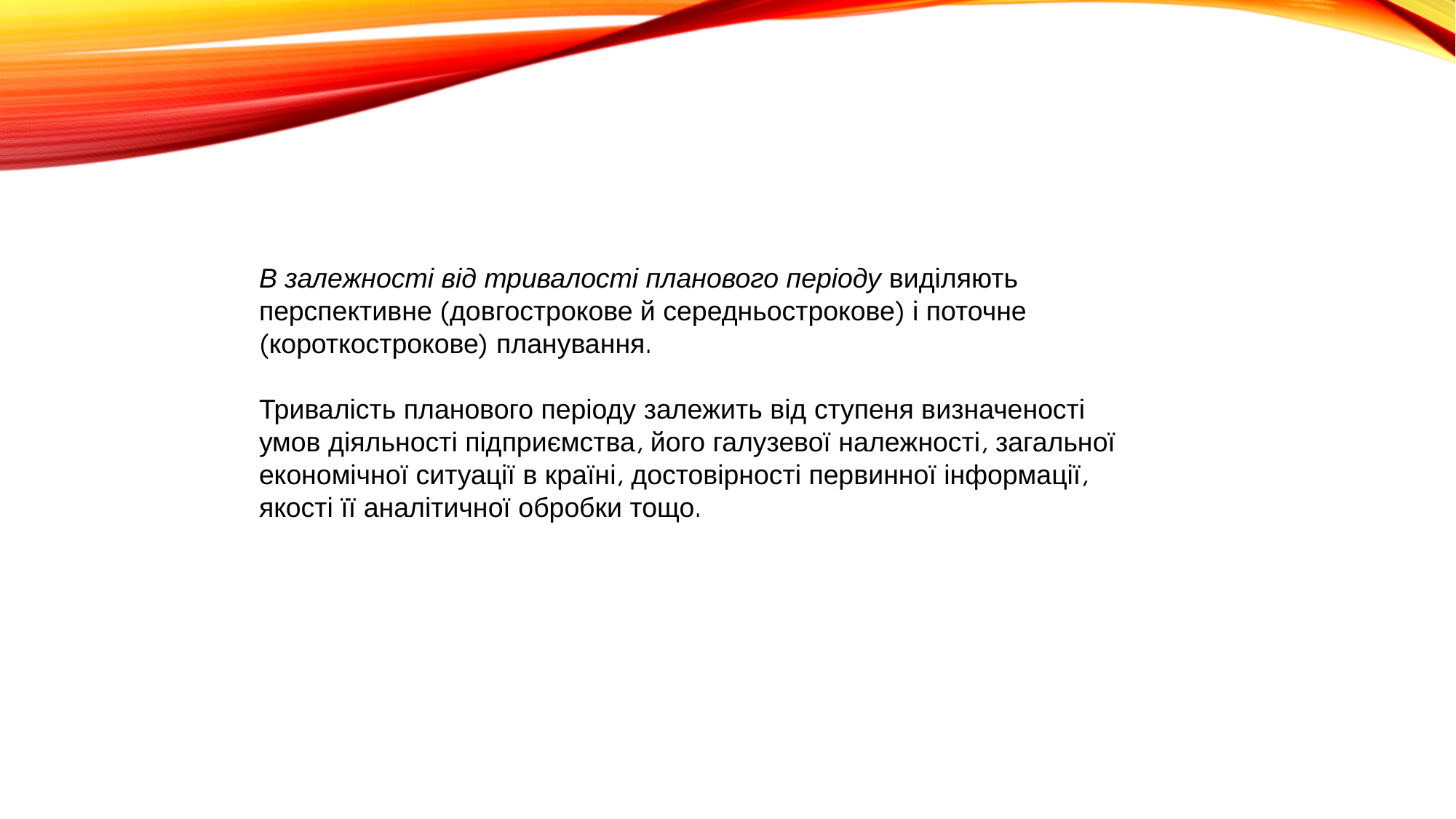

В залежності від тривалості планового періоду виділяють перспективне (довгострокове й середньострокове) і поточне (короткострокове) планування.

Тривалість планового періоду залежить від ступеня визначеності умов діяльності підприємства, його галузевої належності, загальної економічної ситуації в країні, достовірності первинної інформації, якості її аналітичної обробки тощо.